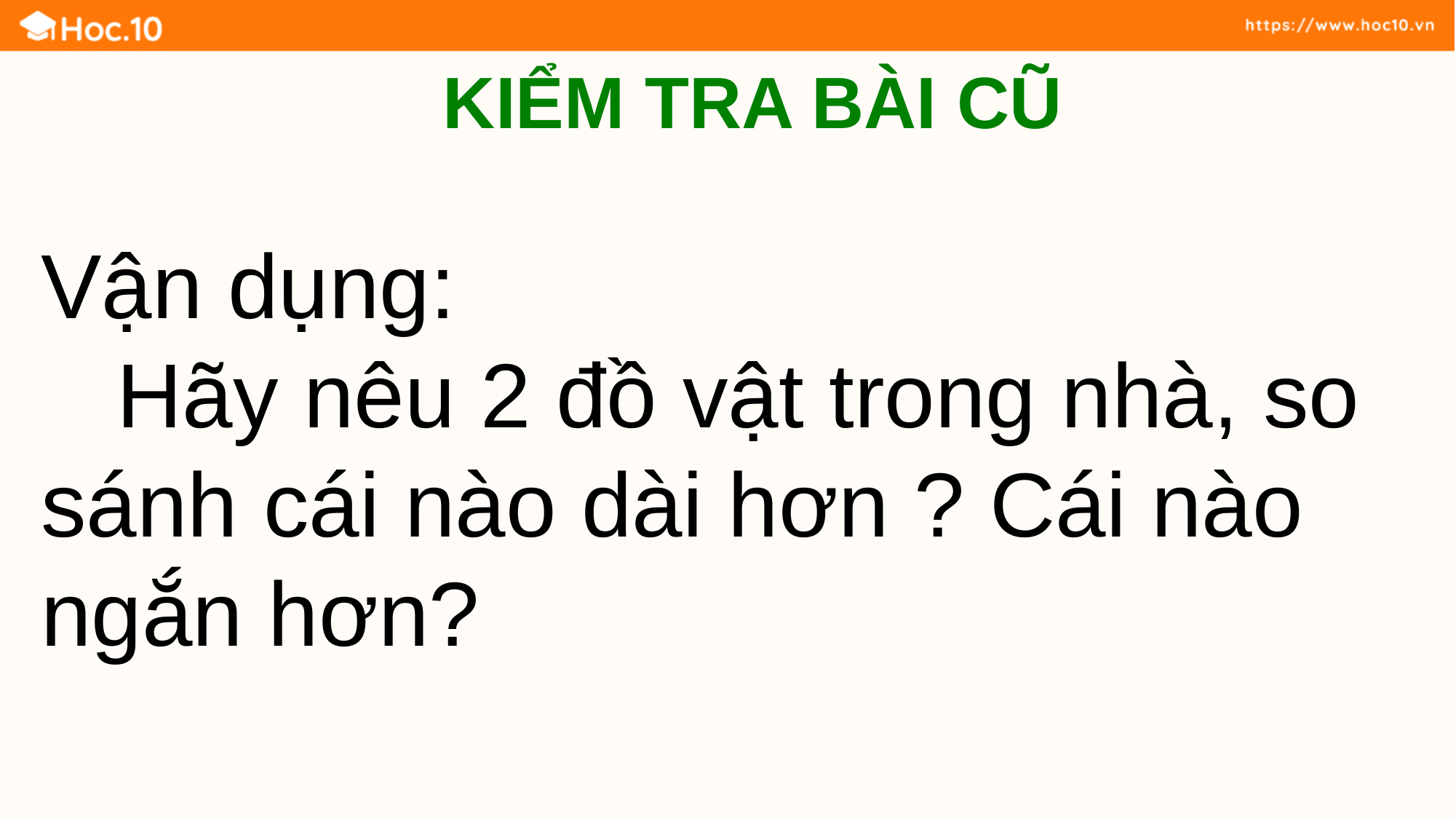

KIỂM TRA BÀI CŨ
Vận dụng:
   Hãy nêu 2 đồ vật trong nhà, so sánh cái nào dài hơn ? Cái nào ngắn hơn?